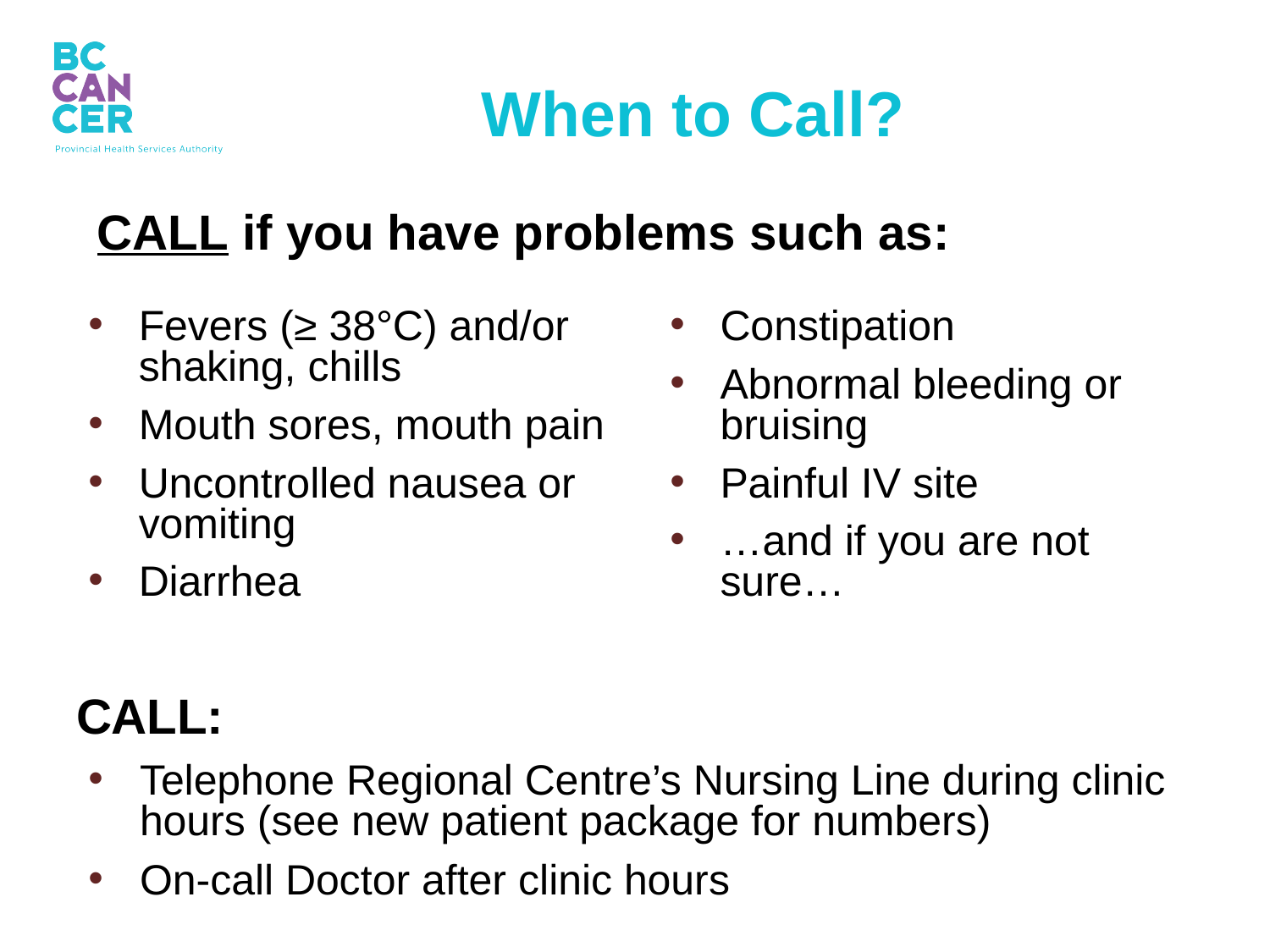

# When to Call?
CALL if you have problems such as:
Fevers (≥ 38°C) and/or shaking, chills
Mouth sores, mouth pain
Uncontrolled nausea or vomiting
Diarrhea
Constipation
Abnormal bleeding or bruising
Painful IV site
…and if you are not sure…

CALL:
Telephone Regional Centre’s Nursing Line during clinic hours (see new patient package for numbers)
On-call Doctor after clinic hours